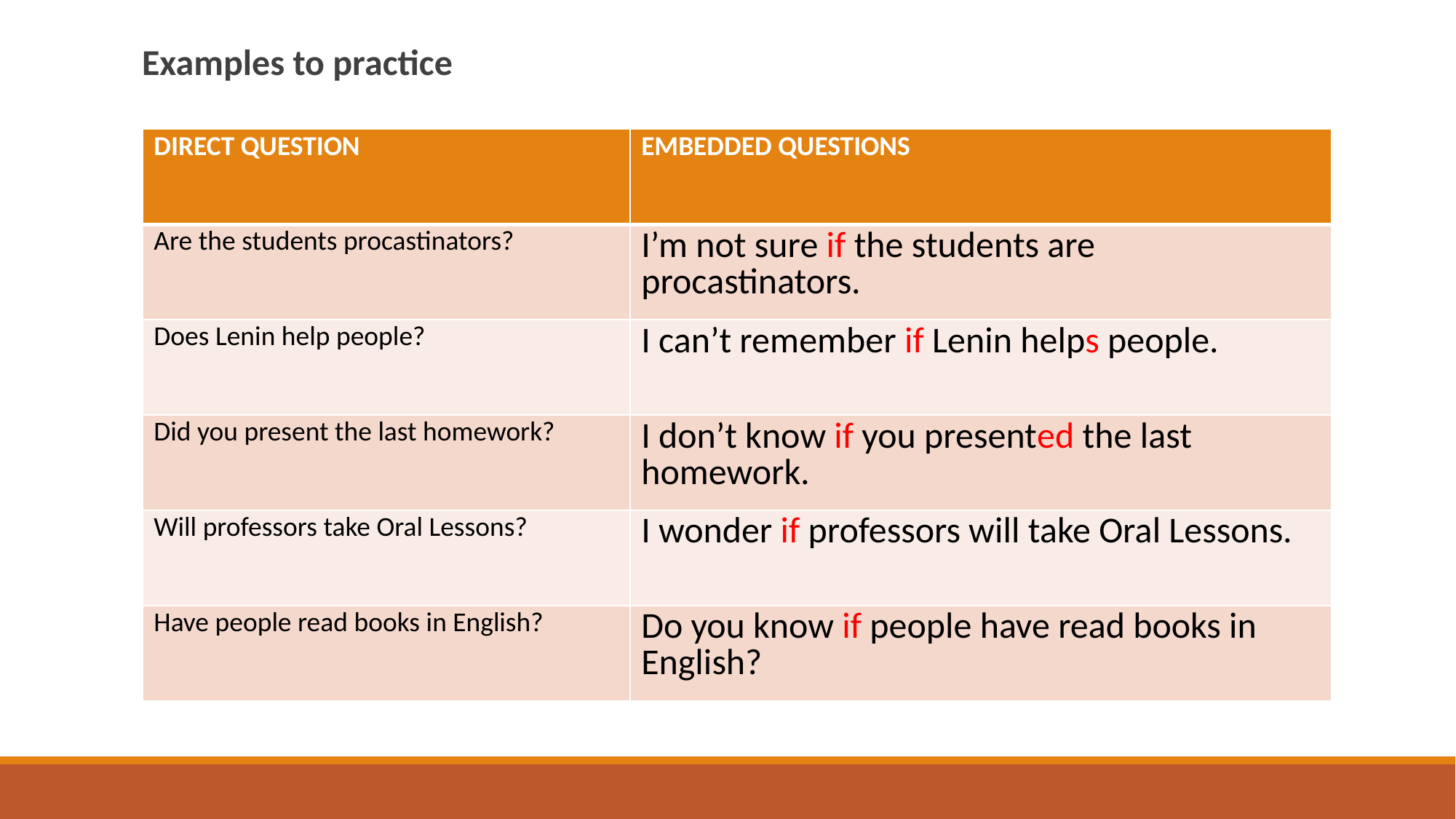

Examples to practice

| DIRECT QUESTION | EMBEDDED QUESTIONS |
| --- | --- |
| Are the students procastinators? | I’m not sure if the students are procastinators. |
| Does Lenin help people? | I can’t remember if Lenin helps people. |
| Did you present the last homework? | I don’t know if you presented the last homework. |
| Will professors take Oral Lessons? | I wonder if professors will take Oral Lessons. |
| Have people read books in English? | Do you know if people have read books in English? |